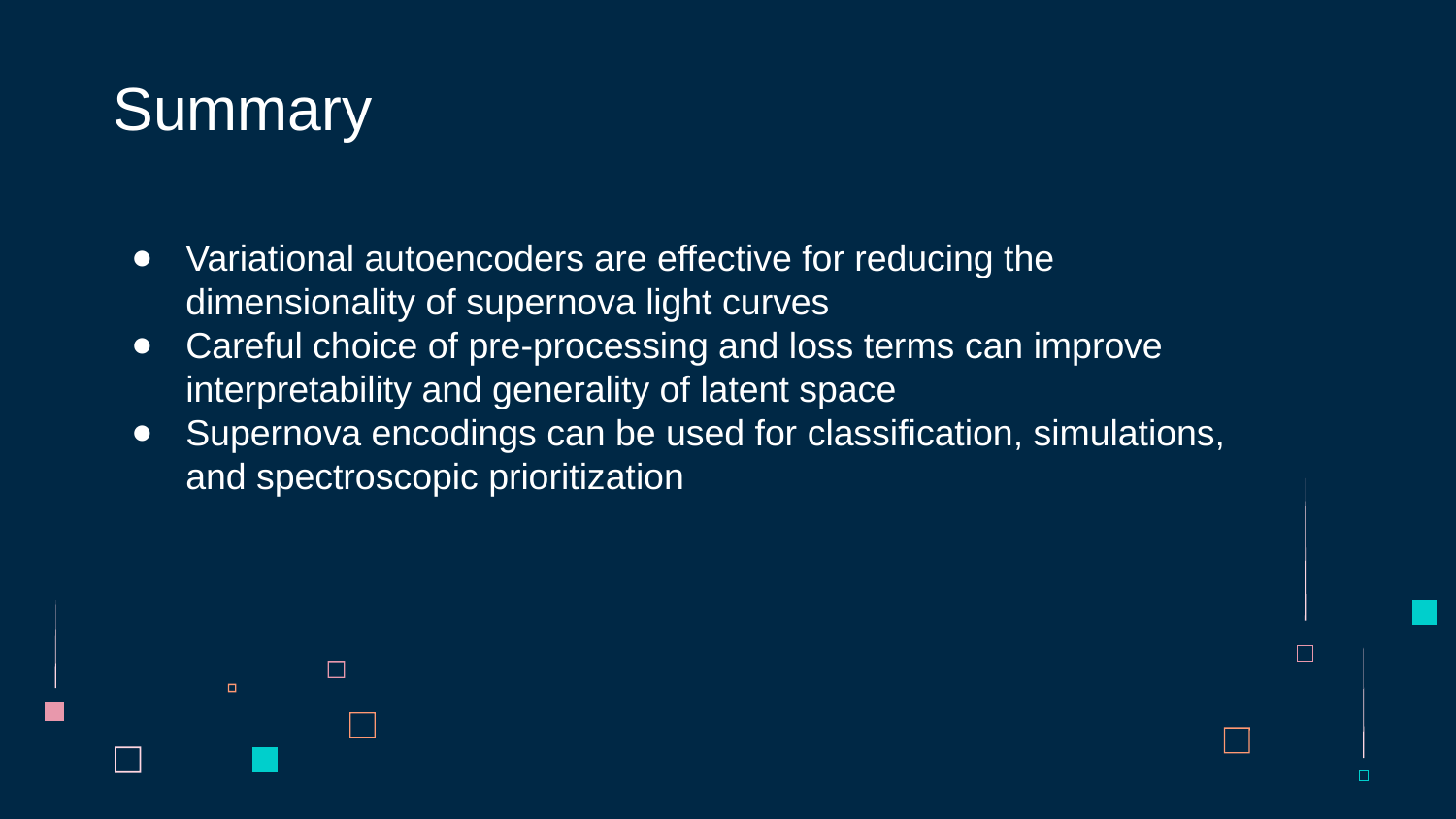

# Summary
Variational autoencoders are effective for reducing the dimensionality of supernova light curves
Careful choice of pre-processing and loss terms can improve interpretability and generality of latent space
Supernova encodings can be used for classification, simulations, and spectroscopic prioritization